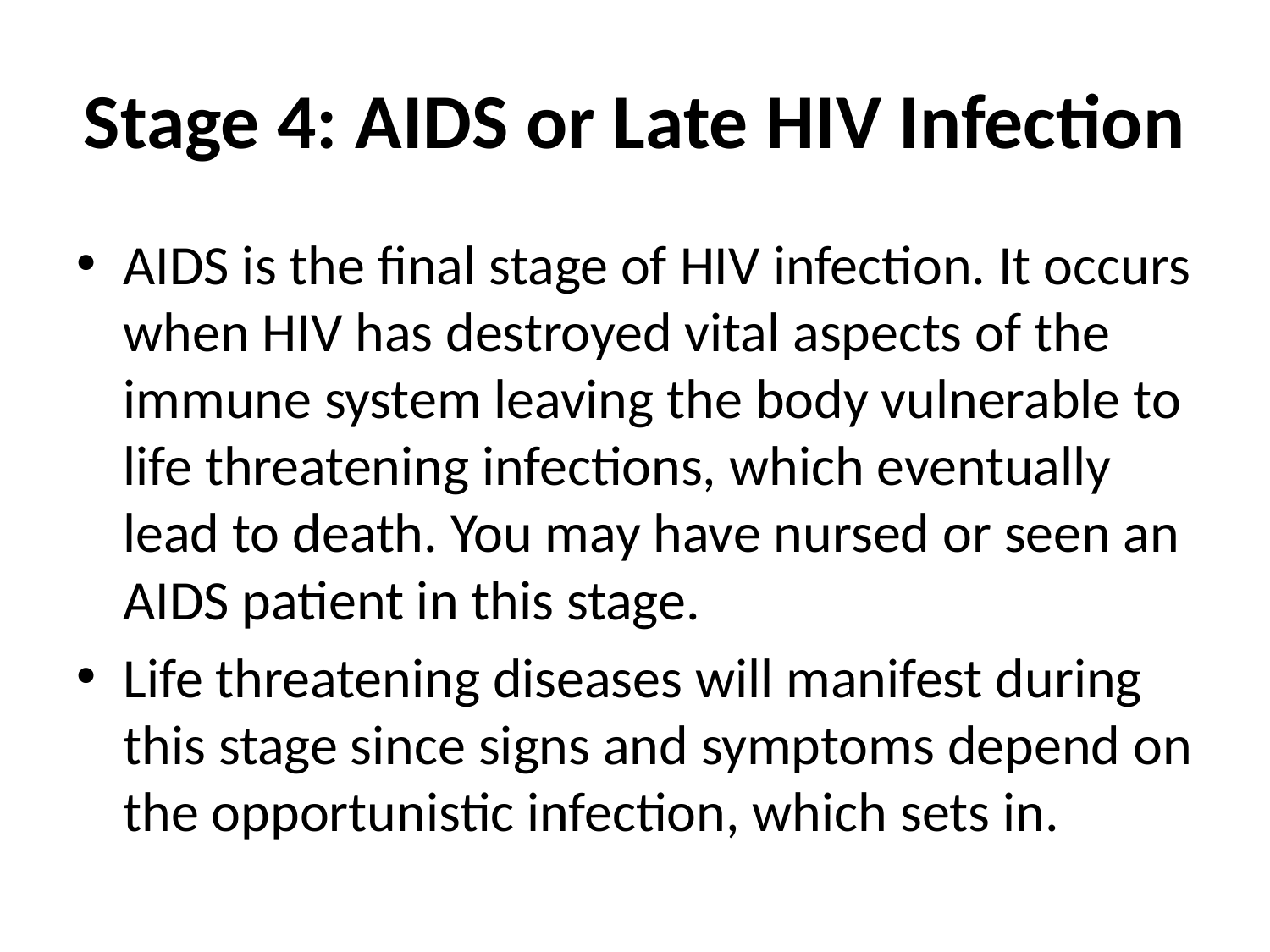

# Stage 4: AIDS or Late HIV Infection
AIDS is the final stage of HIV infection. It occurs when HIV has destroyed vital aspects of the immune system leaving the body vulnerable to life threatening infections, which eventually lead to death. You may have nursed or seen an AIDS patient in this stage.
Life threatening diseases will manifest during this stage since signs and symptoms depend on the opportunistic infection, which sets in.